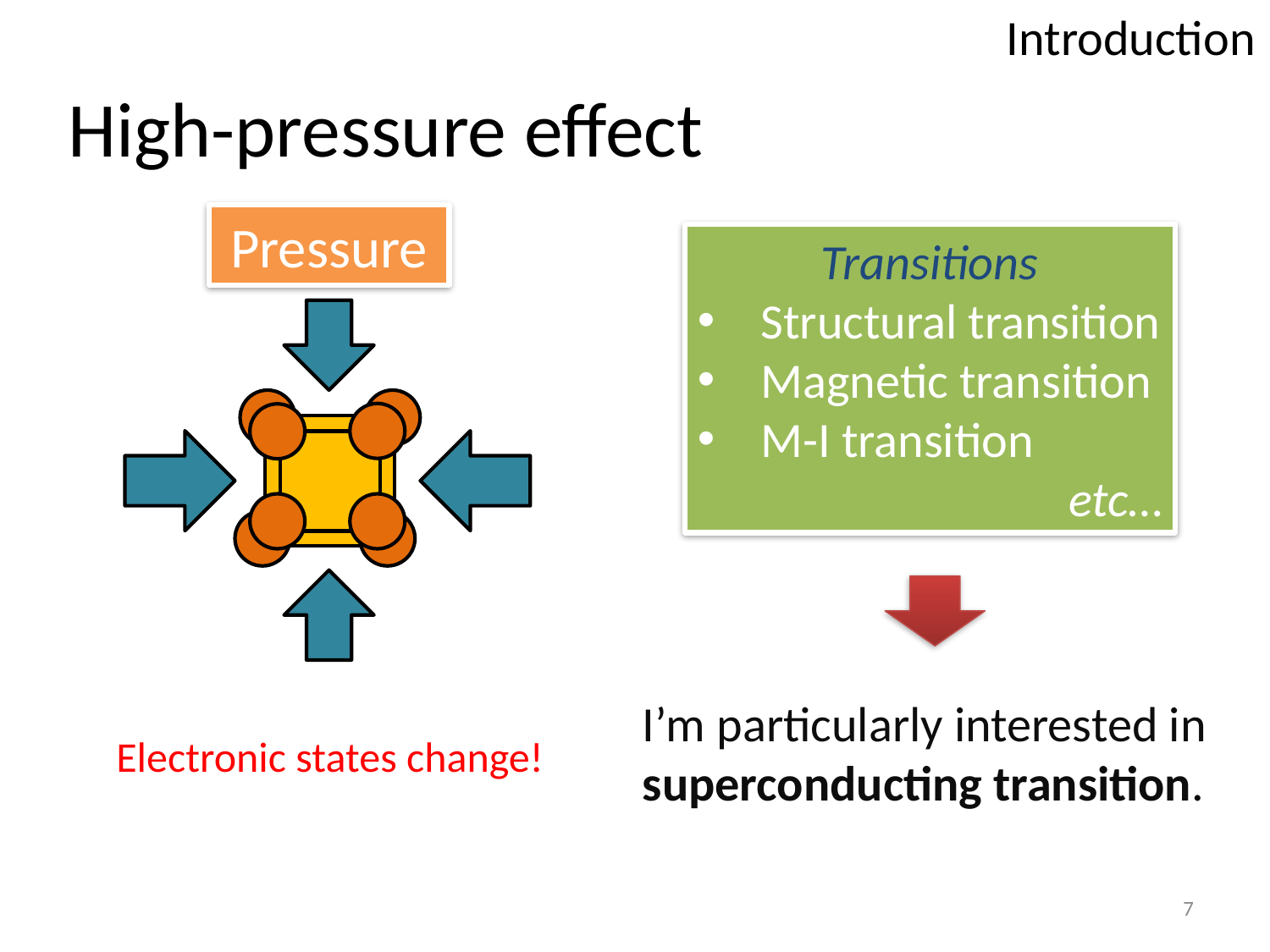

Introduction
# High-pressure effect
Pressure
Transitions
Structural transition
Magnetic transition
M-I transition
etc…

I’m particularly interested in
superconducting transition.
Electronic states change!
7